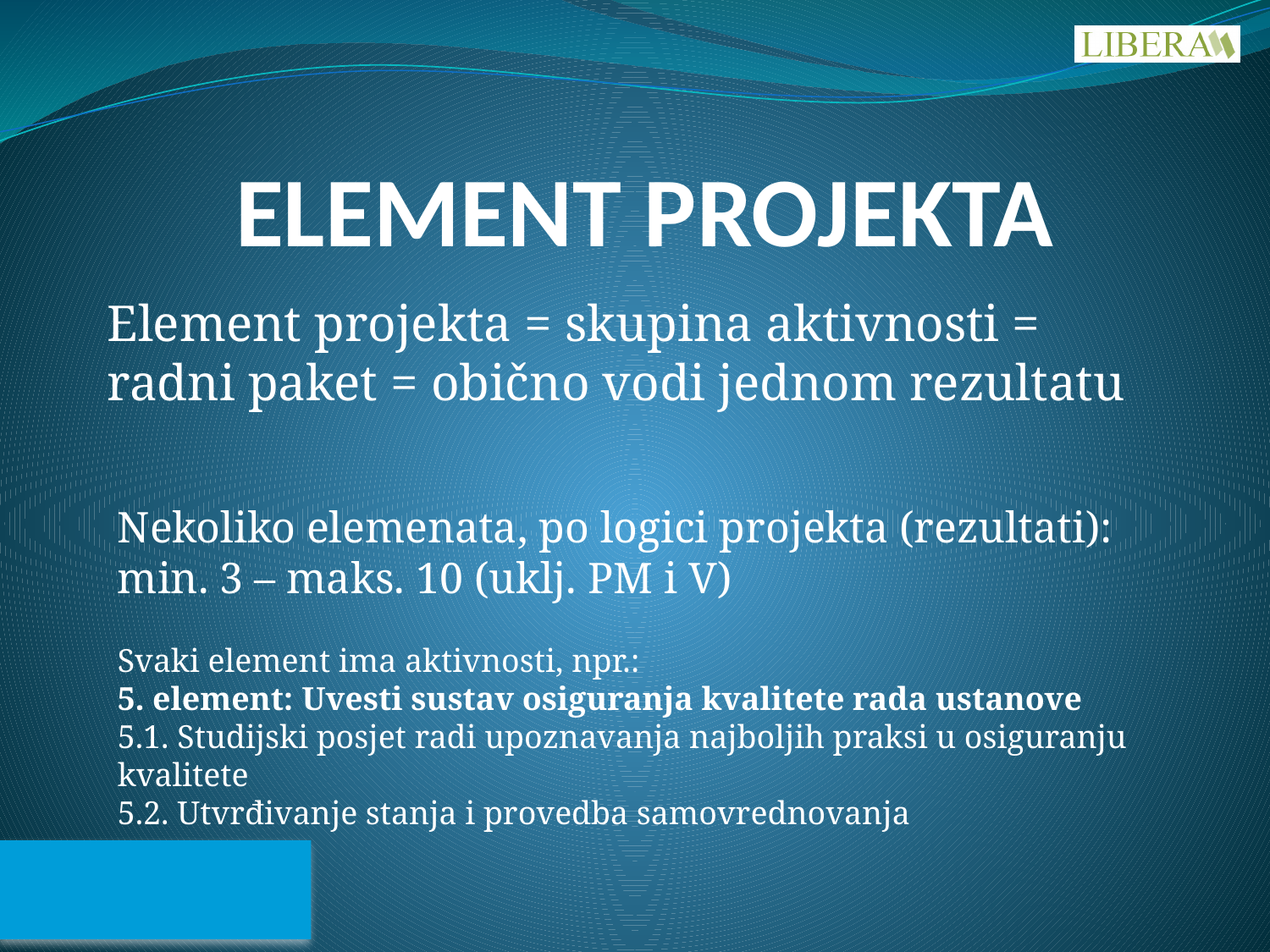

# ELEMENT PROJEKTA

Nekoliko elemenata, po logici projekta (rezultati): min. 3 – maks. 10 (uklj. PM i V)

Svaki element ima aktivnosti, npr.:
5. element: Uvesti sustav osiguranja kvalitete rada ustanove
5.1. Studijski posjet radi upoznavanja najboljih praksi u osiguranju kvalitete
5.2. Utvrđivanje stanja i provedba samovrednovanja

Element projekta = skupina aktivnosti = radni paket = obično vodi jednom rezultatu